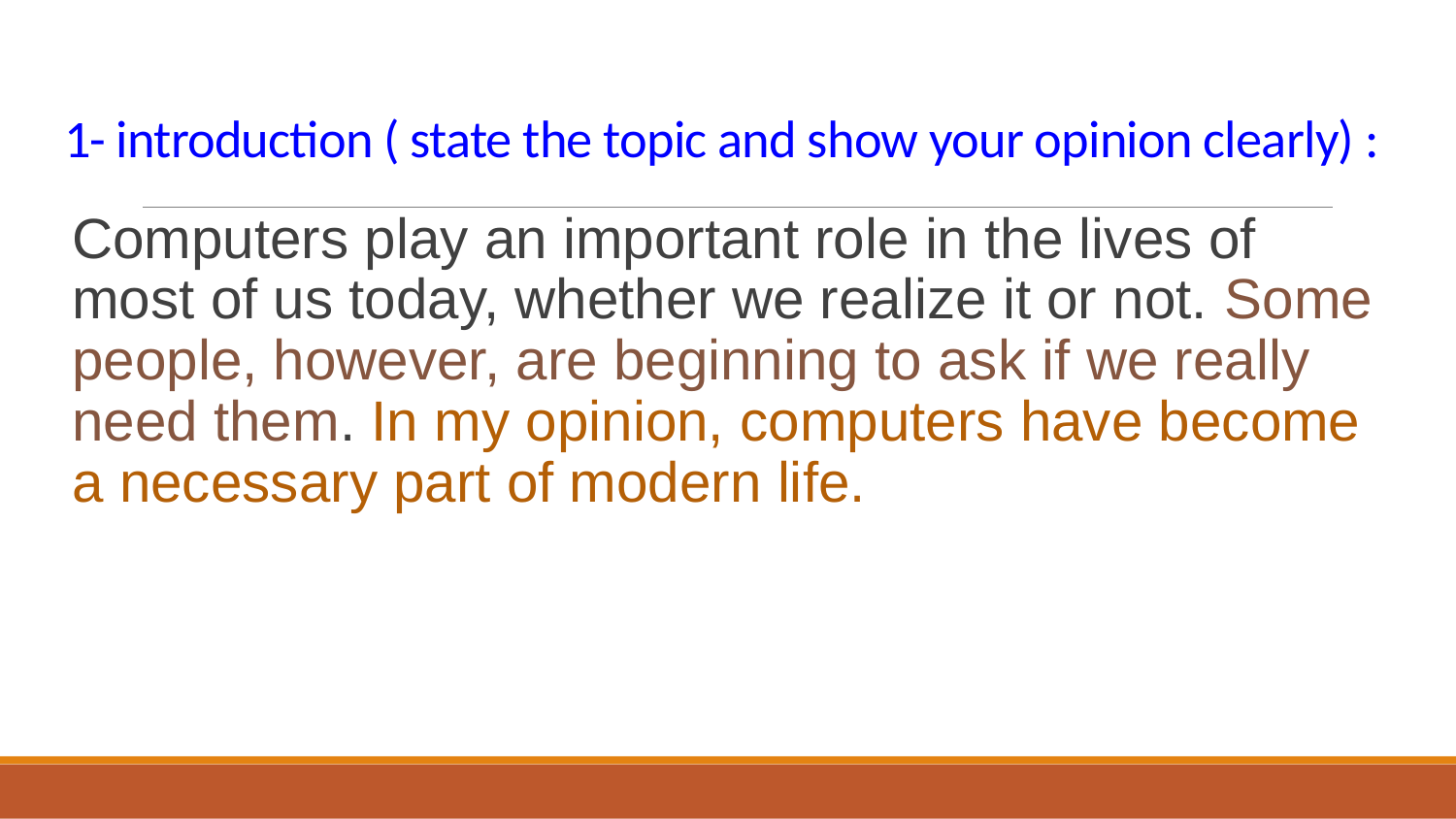

# 1- introduction ( state the topic and show your opinion clearly) :
Computers play an important role in the lives of most of us today, whether we realize it or not. Some people, however, are beginning to ask if we really need them. In my opinion, computers have become a necessary part of modern life.